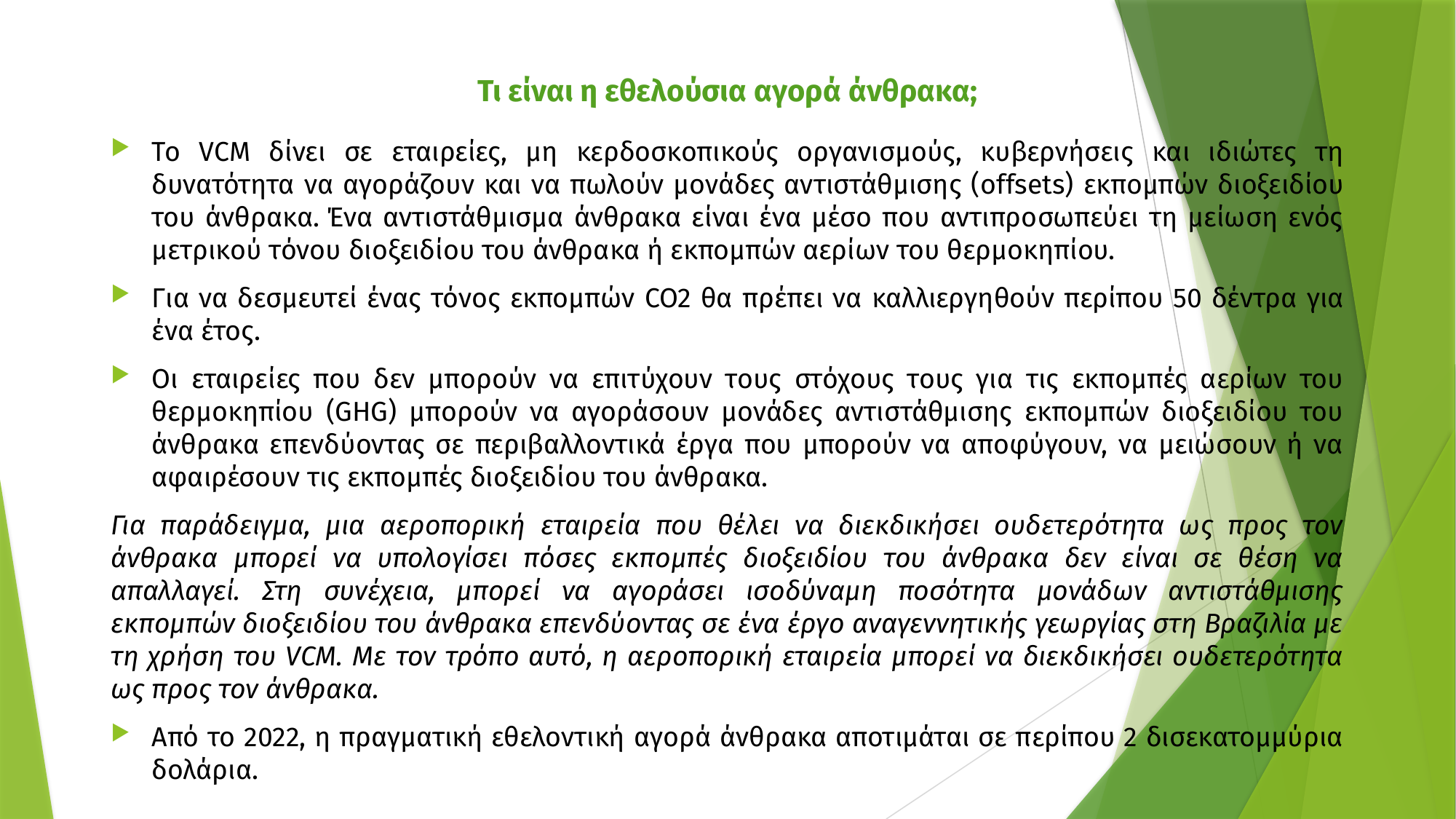

Τι είναι η εθελούσια αγορά άνθρακα;

Το VCM δίνει σε εταιρείες, μη κερδοσκοπικούς οργανισμούς, κυβερνήσεις και ιδιώτες τη δυνατότητα να αγοράζουν και να πωλούν μονάδες αντιστάθμισης (offsets) εκπομπών διοξειδίου του άνθρακα. Ένα αντιστάθμισμα άνθρακα είναι ένα μέσο που αντιπροσωπεύει τη μείωση ενός μετρικού τόνου διοξειδίου του άνθρακα ή εκπομπών αερίων του θερμοκηπίου.
Για να δεσμευτεί ένας τόνος εκπομπών CO2 θα πρέπει να καλλιεργηθούν περίπου 50 δέντρα για ένα έτος.
Οι εταιρείες που δεν μπορούν να επιτύχουν τους στόχους τους για τις εκπομπές αερίων του θερμοκηπίου (GHG) μπορούν να αγοράσουν μονάδες αντιστάθμισης εκπομπών διοξειδίου του άνθρακα επενδύοντας σε περιβαλλοντικά έργα που μπορούν να αποφύγουν, να μειώσουν ή να αφαιρέσουν τις εκπομπές διοξειδίου του άνθρακα.
Για παράδειγμα, μια αεροπορική εταιρεία που θέλει να διεκδικήσει ουδετερότητα ως προς τον άνθρακα μπορεί να υπολογίσει πόσες εκπομπές διοξειδίου του άνθρακα δεν είναι σε θέση να απαλλαγεί. Στη συνέχεια, μπορεί να αγοράσει ισοδύναμη ποσότητα μονάδων αντιστάθμισης εκπομπών διοξειδίου του άνθρακα επενδύοντας σε ένα έργο αναγεννητικής γεωργίας στη Βραζιλία με τη χρήση του VCM. Με τον τρόπο αυτό, η αεροπορική εταιρεία μπορεί να διεκδικήσει ουδετερότητα ως προς τον άνθρακα.
Από το 2022, η πραγματική εθελοντική αγορά άνθρακα αποτιμάται σε περίπου 2 δισεκατομμύρια δολάρια.